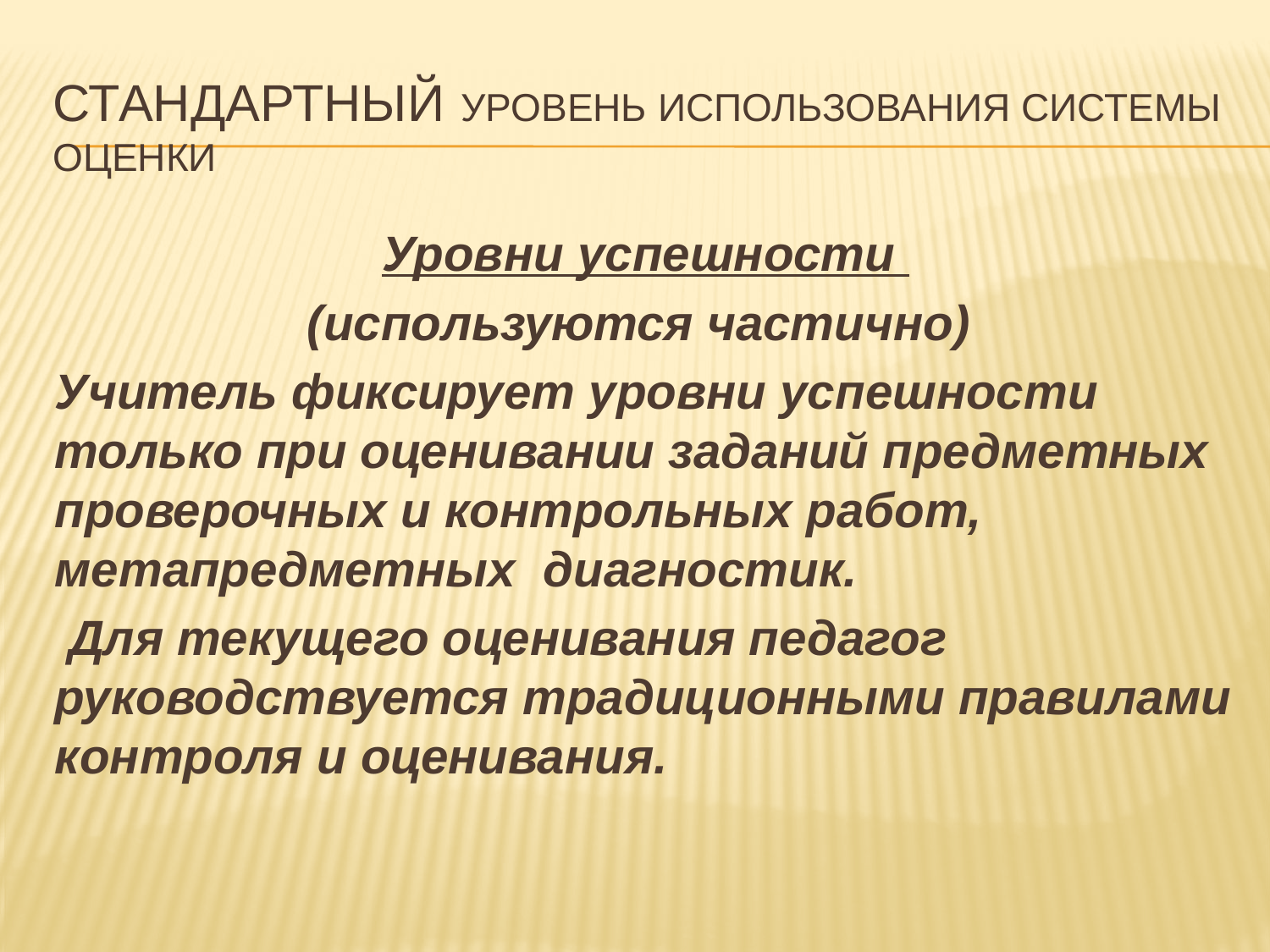

Стандартный уровень использования системы оценки
Уровни успешности
(используются частично)
Учитель фиксирует уровни успешности только при оценивании заданий предметных проверочных и контрольных работ, метапредметных  диагностик.
 Для текущего оценивания педагог руководствуется традиционными правилами контроля и оценивания.